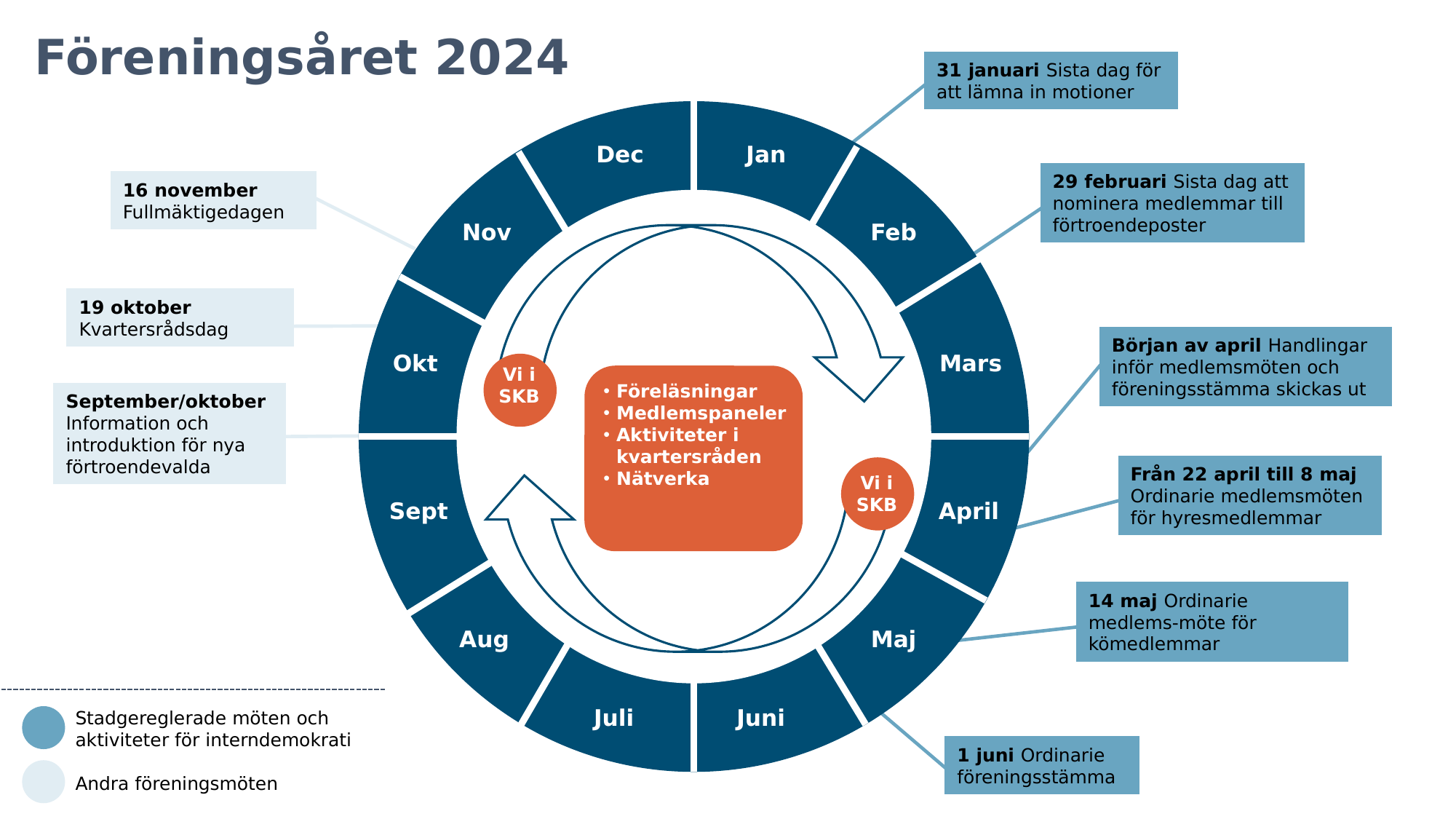

Föreningsåret 2024
31 januari Sista dag för att lämna in motioner

Dec
Jan
Nov
Feb
Okt
Mars
Sept
April
Aug
Maj
Juli
Juni
29 februari Sista dag att nominera medlemmar till förtroendeposter
16 november
Fullmäktigedagen

Okt/nov
Återkoppling planerat innehåll
i kvarteren
19 oktober
Kvartersrådsdag
Början av april Handlingar inför medlemsmöten och föreningsstämma skickas ut

Vi i SKB

Föreläsningar
Medlemspaneler
Aktiviteter i kvartersråden
Nätverka
September/oktober
Information och introduktion för nya förtroendevalda
Vi i SKB
Vi i SKB

Från 22 april till 8 maj
Ordinarie medlemsmöten för hyresmedlemmar

Vi i SKB

23 och 27 maj Stadsvandring
14 maj Ordinarie medlems-möte för kömedlemmar
Stadgereglerade möten och aktiviteter för interndemokrati

1 juni Ordinarie föreningsstämma

Andra föreningsmöten